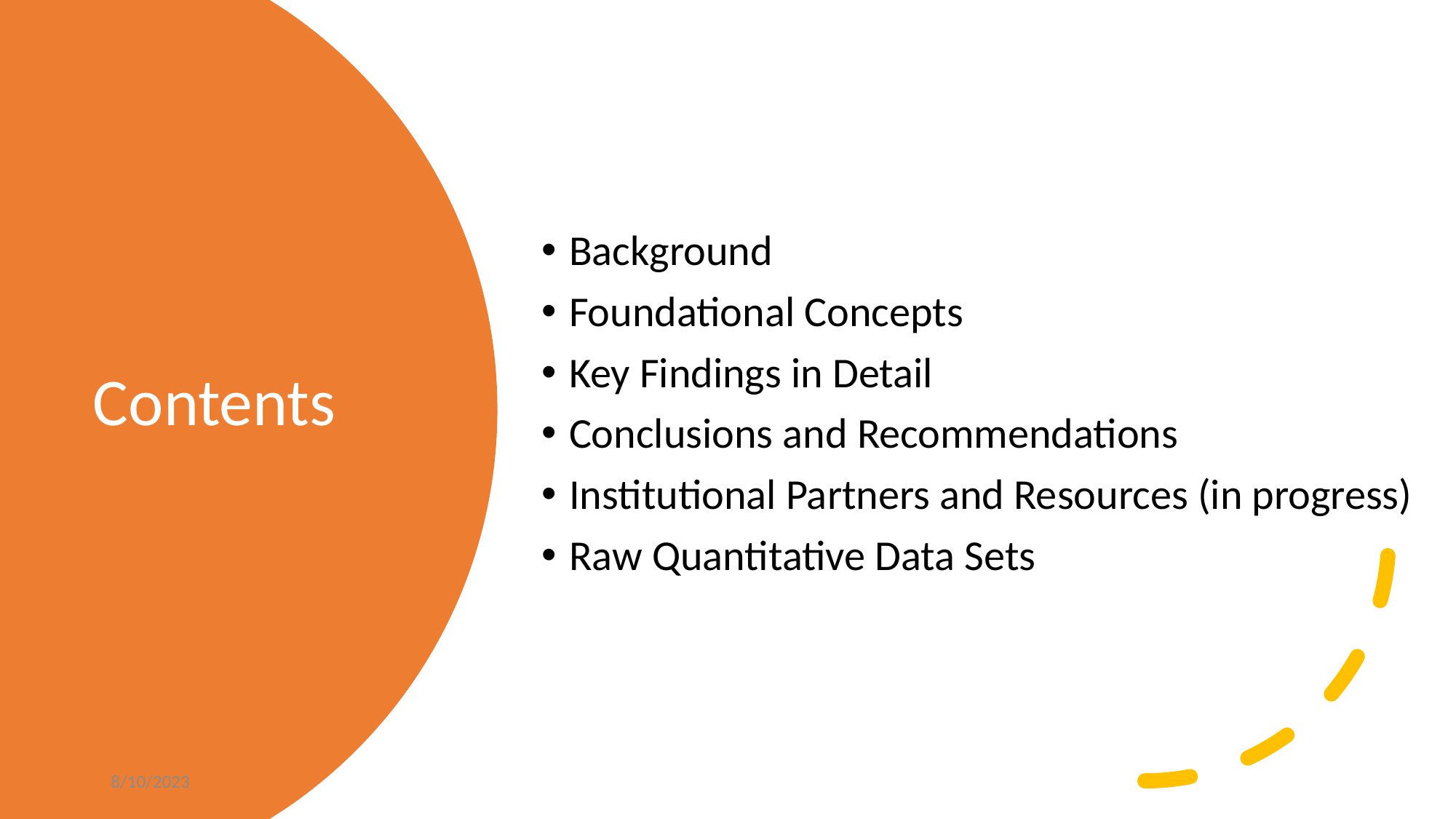

Background
Foundational Concepts
Key Findings in Detail
Conclusions and Recommendations
Institutional Partners and Resources (in progress)
Raw Quantitative Data Sets
# Contents

8/10/2023
3